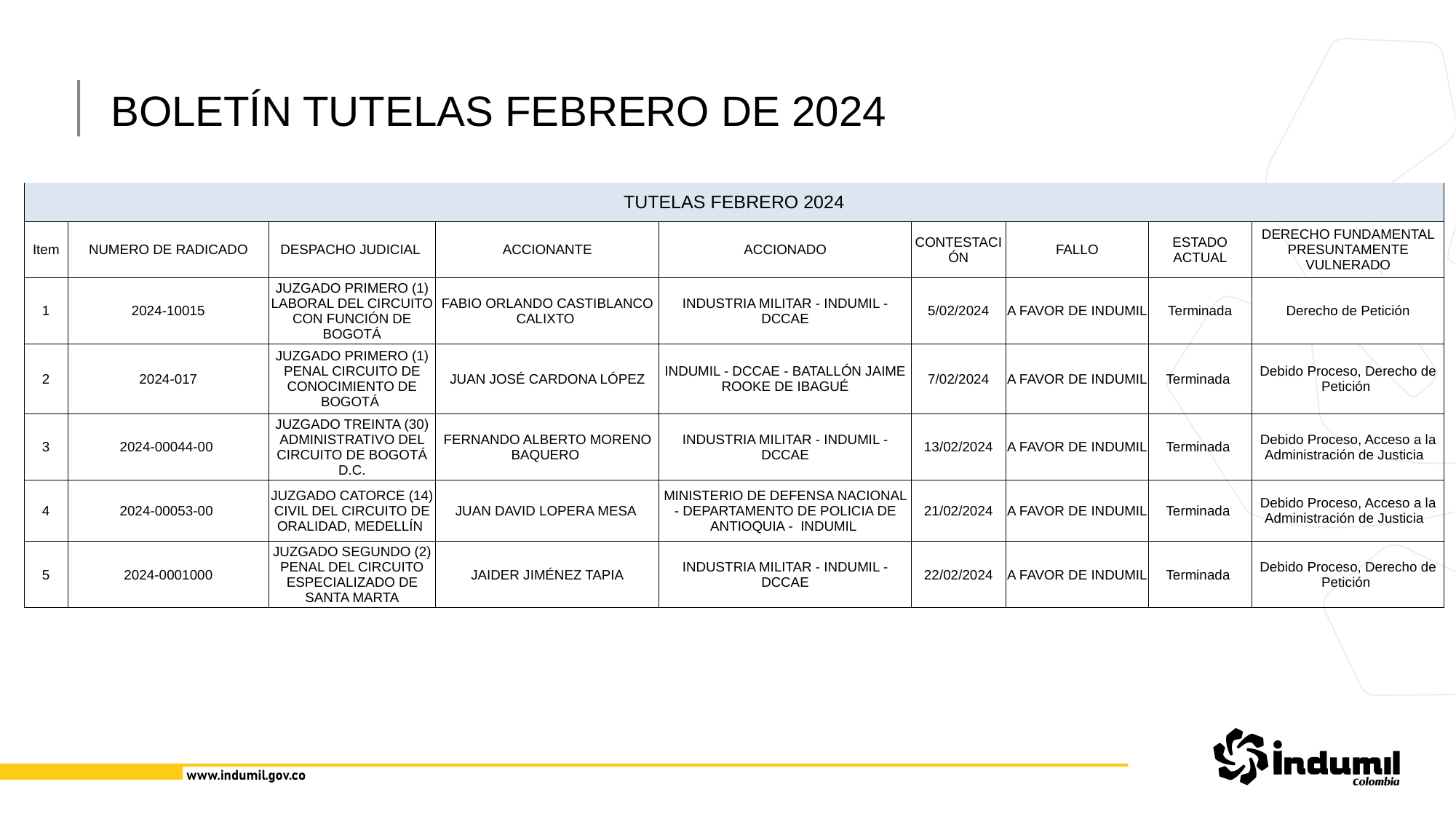

BOLETÍN TUTELAS FEBRERO DE 2024
| TUTELAS FEBRERO 2024 |  |  |  |  |  |  |  |  |
| --- | --- | --- | --- | --- | --- | --- | --- | --- |
| Item | NUMERO DE RADICADO | DESPACHO JUDICIAL | ACCIONANTE | ACCIONADO | CONTESTACIÓN | FALLO | ESTADO ACTUAL | DERECHO FUNDAMENTAL PRESUNTAMENTE VULNERADO |
| 1 | 2024-10015 | JUZGADO PRIMERO (1) LABORAL DEL CIRCUITO CON FUNCIÓN DE BOGOTÁ | FABIO ORLANDO CASTIBLANCO CALIXTO | INDUSTRIA MILITAR - INDUMIL - DCCAE | 5/02/2024 | A FAVOR DE INDUMIL | Terminada | Derecho de Petición |
| 2 | 2024-017 | JUZGADO PRIMERO (1) PENAL CIRCUITO DE CONOCIMIENTO DE BOGOTÁ | JUAN JOSÉ CARDONA LÓPEZ | INDUMIL - DCCAE - BATALLÓN JAIME ROOKE DE IBAGUÉ | 7/02/2024 | A FAVOR DE INDUMIL | Terminada | Debido Proceso, Derecho de Petición |
| 3 | 2024-00044-00 | JUZGADO TREINTA (30) ADMINISTRATIVO DEL CIRCUITO DE BOGOTÁ D.C. | FERNANDO ALBERTO MORENO BAQUERO | INDUSTRIA MILITAR - INDUMIL - DCCAE | 13/02/2024 | A FAVOR DE INDUMIL | Terminada | Debido Proceso, Acceso a la Administración de Justicia |
| 4 | 2024-00053-00 | JUZGADO CATORCE (14) CIVIL DEL CIRCUITO DE ORALIDAD, MEDELLÍN | JUAN DAVID LOPERA MESA | MINISTERIO DE DEFENSA NACIONAL - DEPARTAMENTO DE POLICIA DE ANTIOQUIA - INDUMIL | 21/02/2024 | A FAVOR DE INDUMIL | Terminada | Debido Proceso, Acceso a la Administración de Justicia |
| 5 | 2024-0001000 | JUZGADO SEGUNDO (2) PENAL DEL CIRCUITO ESPECIALIZADO DE SANTA MARTA | JAIDER JIMÉNEZ TAPIA | INDUSTRIA MILITAR - INDUMIL - DCCAE | 22/02/2024 | A FAVOR DE INDUMIL | Terminada | Debido Proceso, Derecho de Petición |